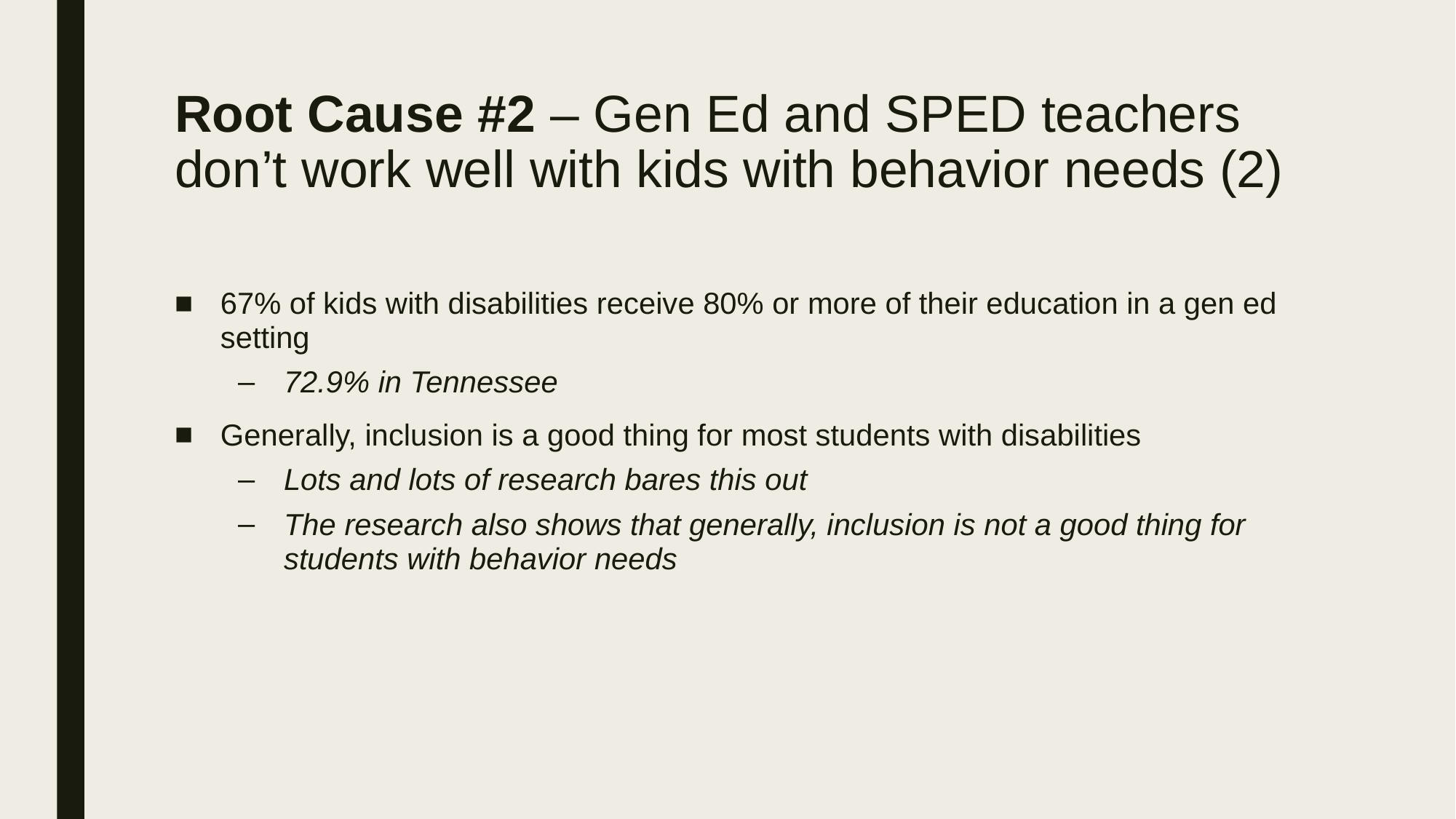

# Root Cause #2 – Gen Ed and SPED teachers don’t work well with kids with behavior needs (2)
67% of kids with disabilities receive 80% or more of their education in a gen ed setting
72.9% in Tennessee
Generally, inclusion is a good thing for most students with disabilities
Lots and lots of research bares this out
The research also shows that generally, inclusion is not a good thing for students with behavior needs